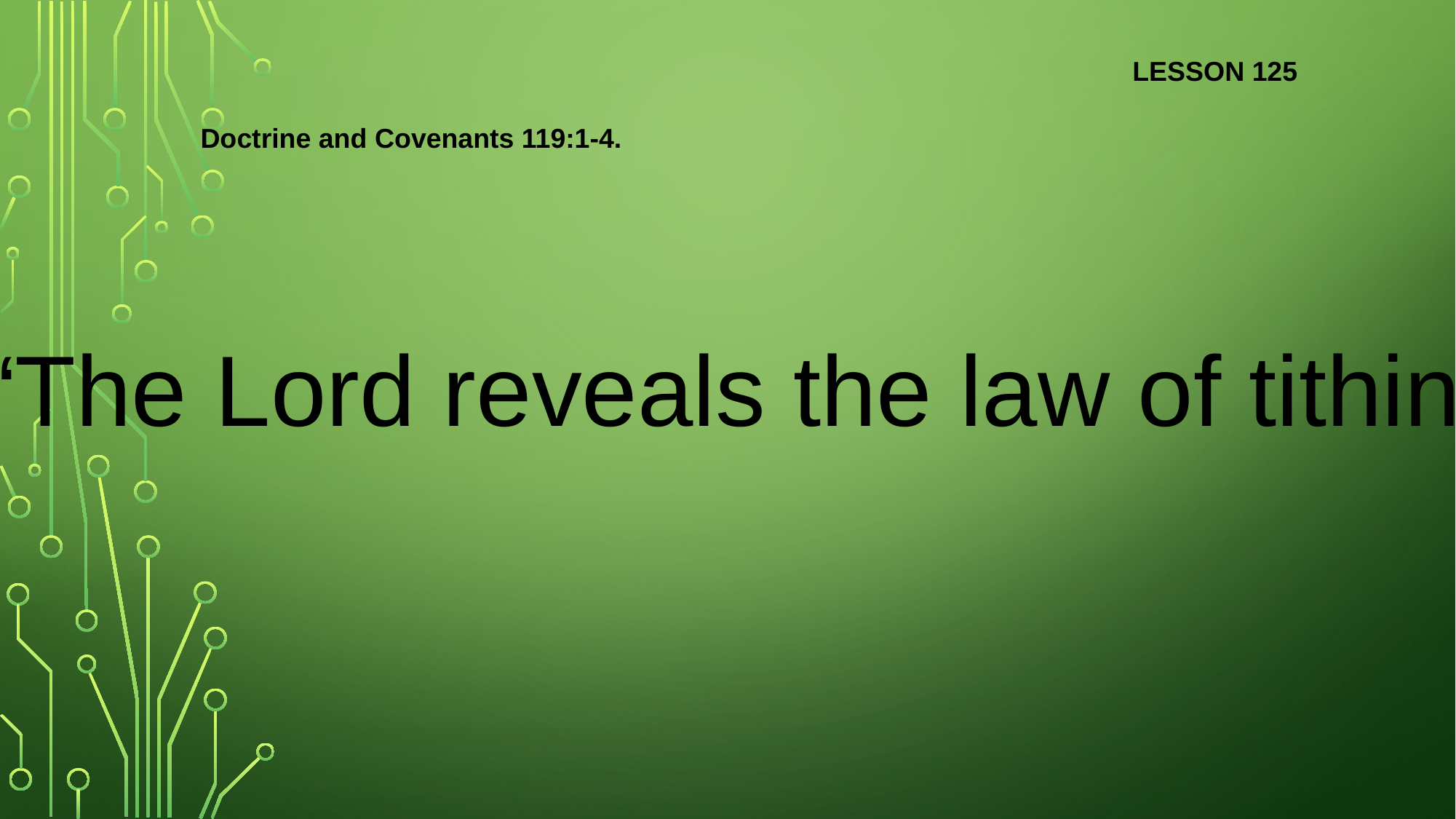

LESSON 125
Doctrine and Covenants 119:1-4.
“The Lord reveals the law of tithing”